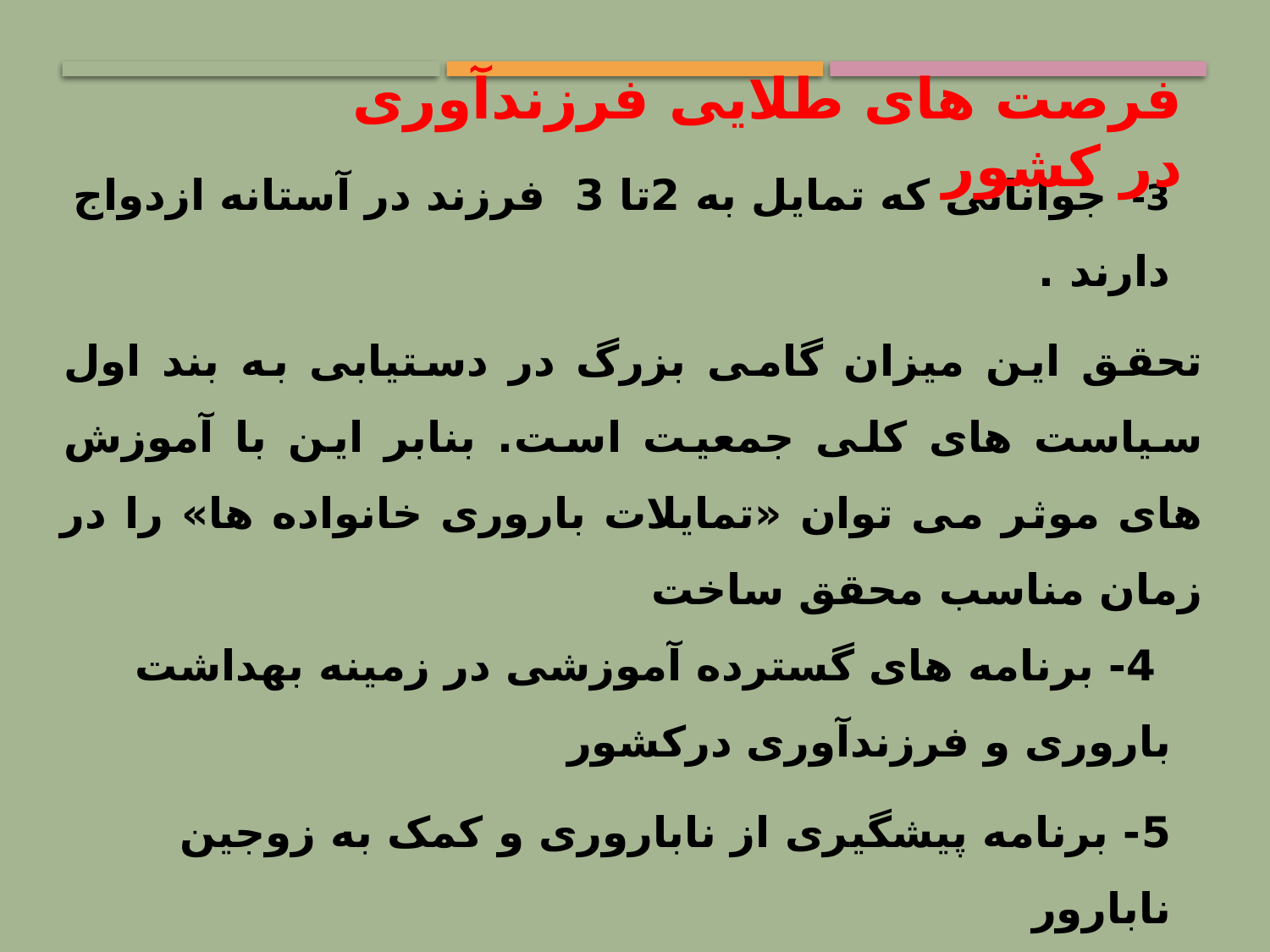

فرصت های طلایی فرزندآوری در کشور
3-  جوانانی که تمایل به 2تا 3  فرزند در آستانه ازدواج دارند .
تحقق این میزان گامی بزرگ در دستیابی به بند اول سیاست های کلی جمعیت است. بنابر این با آموزش های موثر می توان «تمایلات باروری خانواده ها» را در زمان مناسب محقق ساخت
 4- برنامه های گسترده آموزشی در زمینه بهداشت باروری و فرزندآوری درکشور
5- برنامه پیشگیری از ناباروری و کمک به زوجین نابارور
5- پوشش بالای 90 درصد زایمان ایمن در کشور
6- برنامه های کاهش مرگ نابهنگام مردم ایران ( مادران ، کودکان ، میانسالان ، سالمندان )
7- فراهم بودن دسترسی مردم به خدمات بهداشتی درمانی و بهره مندی آنان از این خدمات و حفاظت مالی از آنان در طرح تحول سلامت